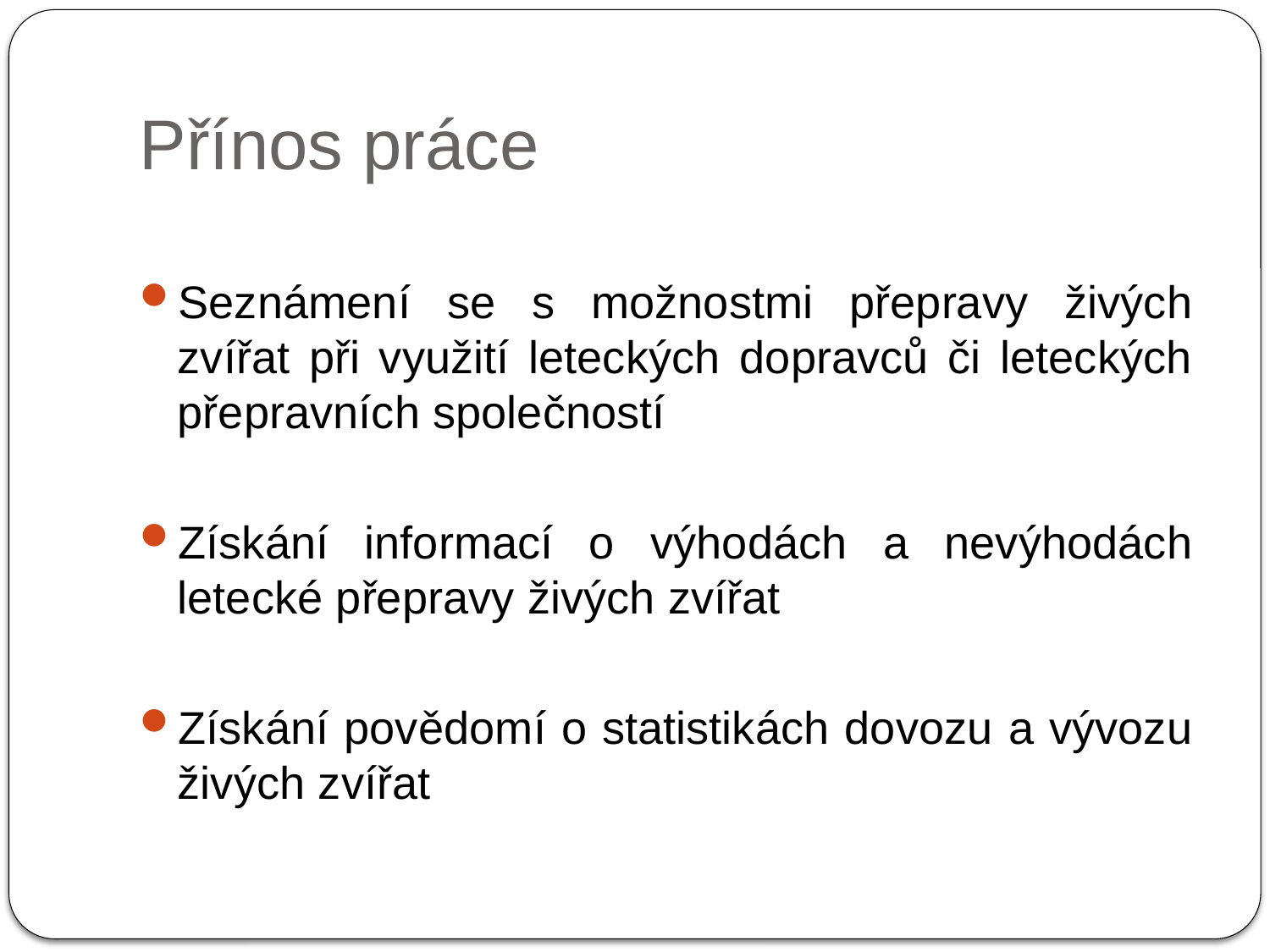

# Přínos práce

Seznámení se s možnostmi přepravy živých zvířat při využití leteckých dopravců či leteckých přepravních společností

Získání informací o výhodách a nevýhodách letecké přepravy živých zvířat

Získání povědomí o statistikách dovozu a vývozu živých zvířat